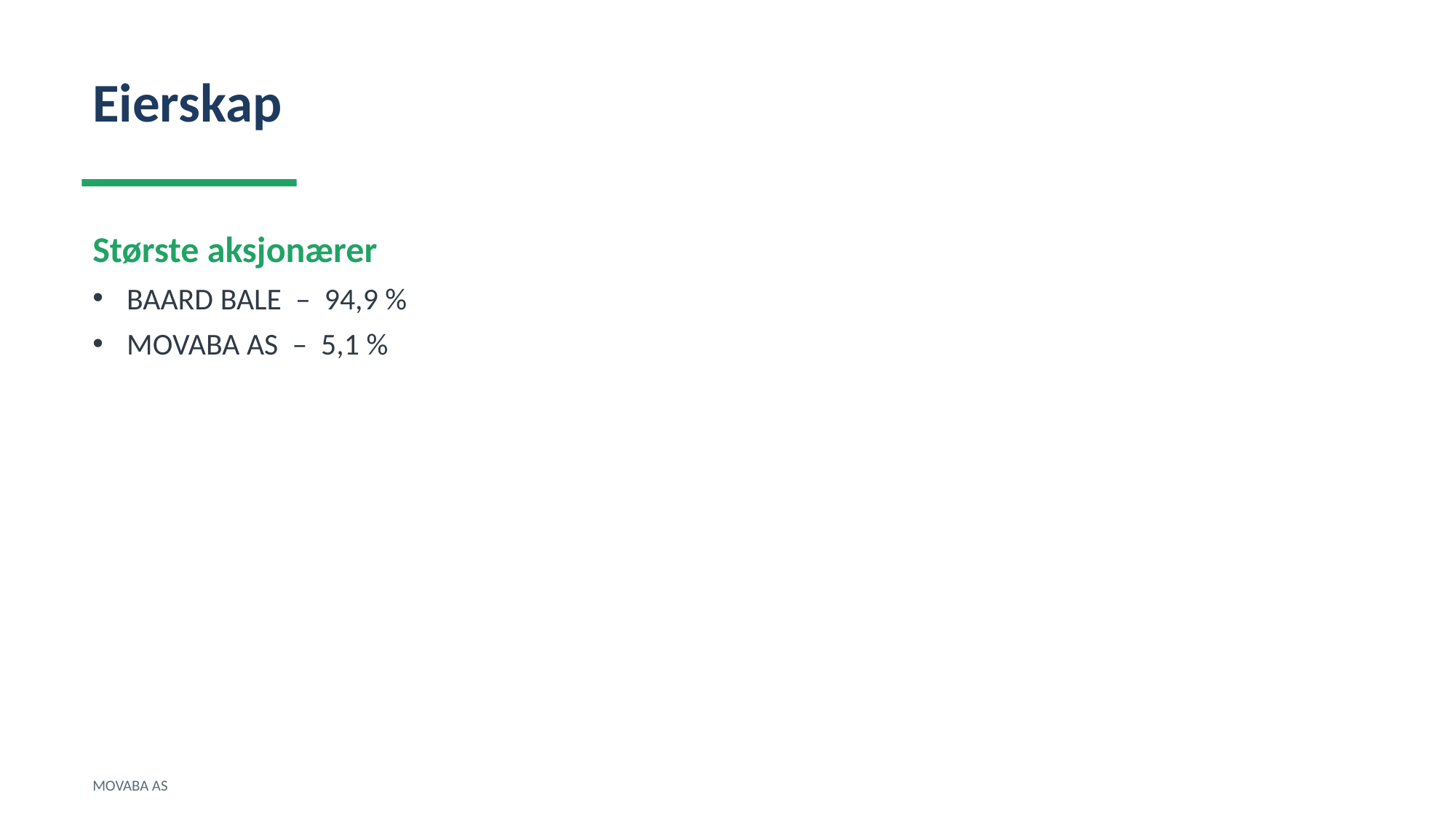

Eierskap

Største aksjonærer
BAARD BALE  –  94,9 %
MOVABA AS  –  5,1 %
MOVABA AS